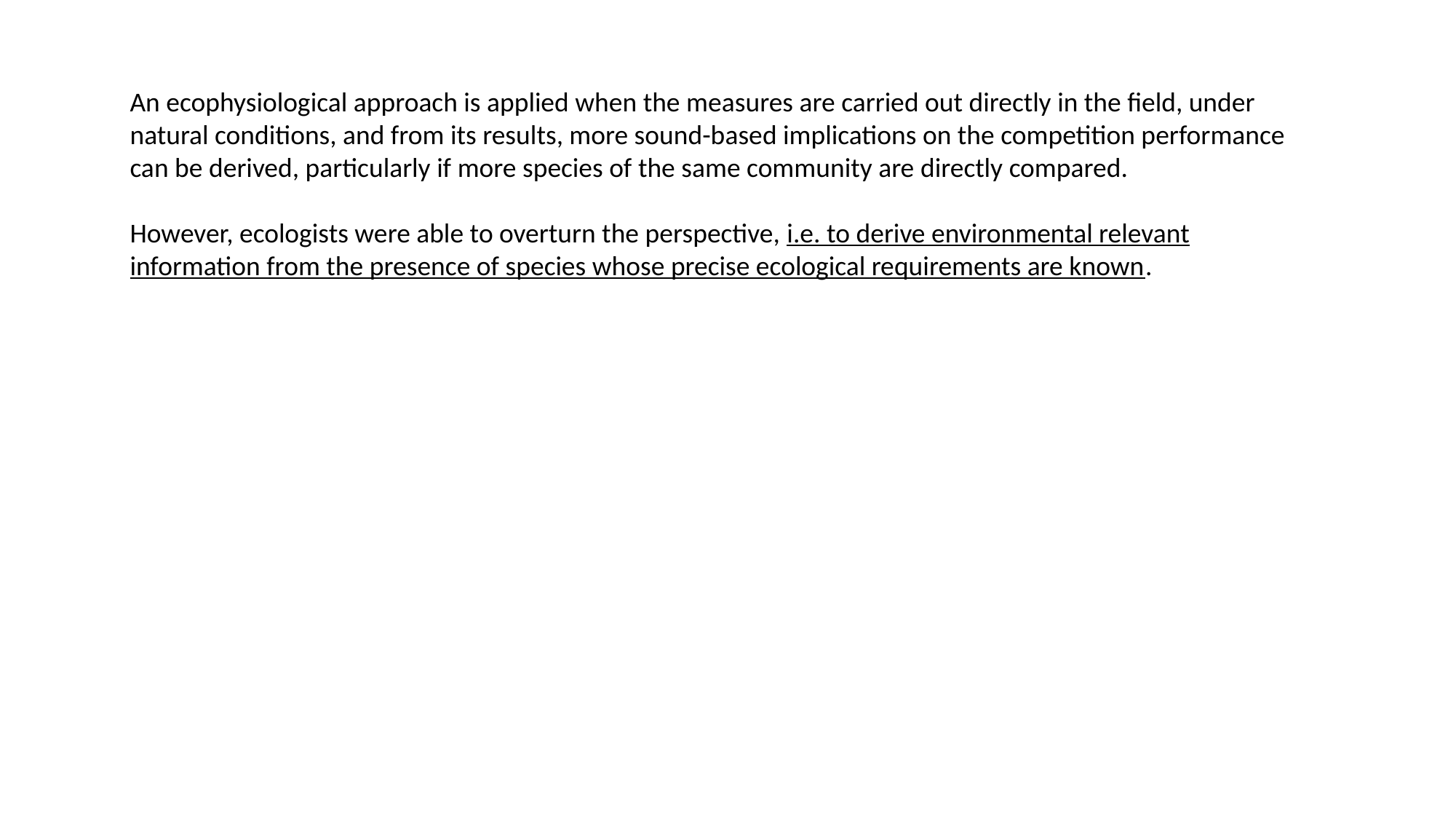

An ecophysiological approach is applied when the measures are carried out directly in the field, under natural conditions, and from its results, more sound-based implications on the competition performance can be derived, particularly if more species of the same community are directly compared.

However, ecologists were able to overturn the perspective, i.e. to derive environmental relevant information from the presence of species whose precise ecological requirements are known.